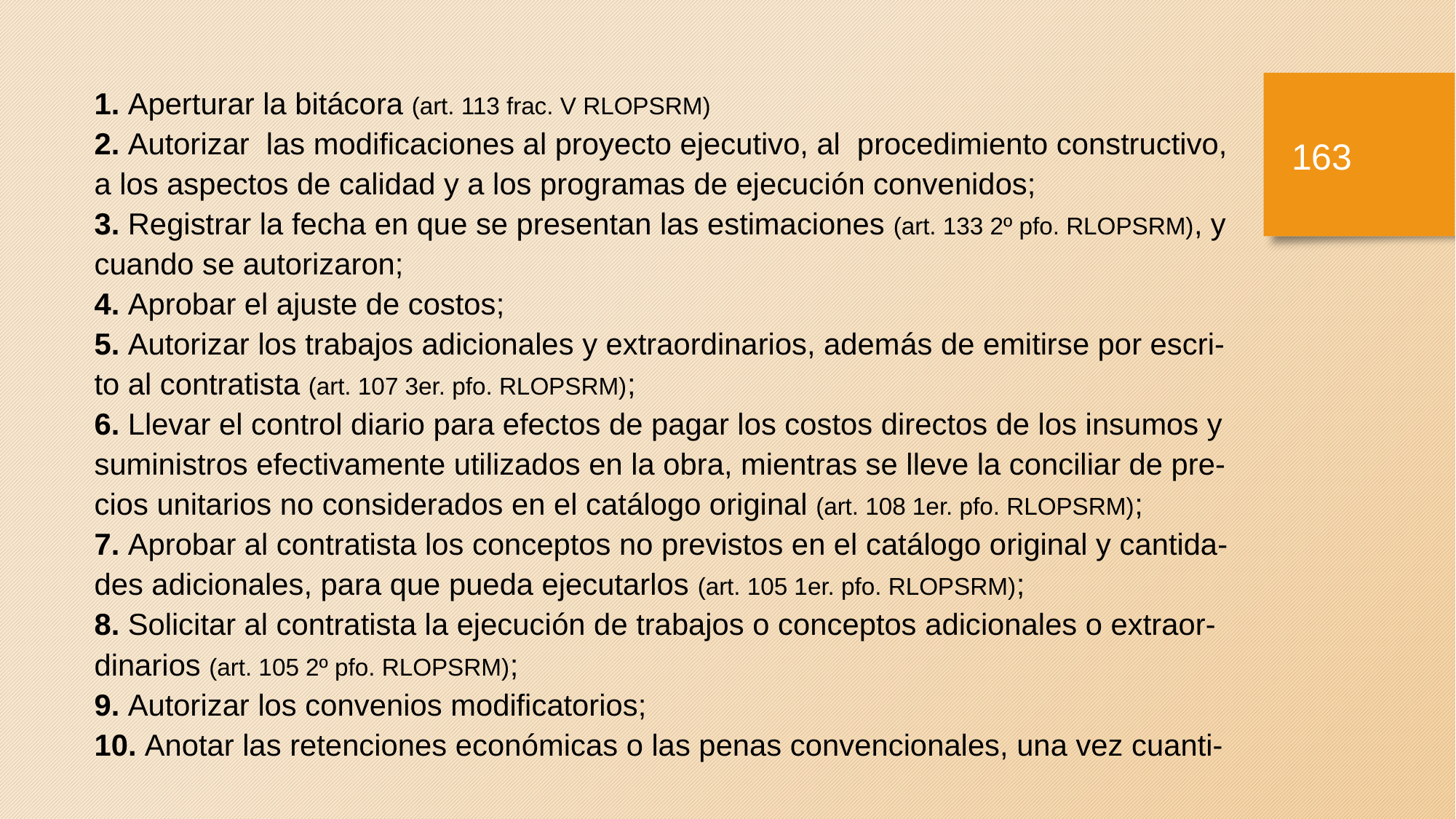

1. Aperturar la bitácora (art. 113 frac. V RLOPSRM)
2. Autorizar  las modificaciones al proyecto ejecutivo, al  procedimiento constructivo,
a los aspectos de calidad y a los programas de ejecución convenidos;
3. Registrar la fecha en que se presentan las estimaciones (art. 133 2º pfo. RLOPSRM), y
cuando se autorizaron;
4. Aprobar el ajuste de costos;
5. Autorizar los trabajos adicionales y extraordinarios, además de emitirse por escri-
to al contratista (art. 107 3er. pfo. RLOPSRM);
6. Llevar el control diario para efectos de pagar los costos directos de los insumos y
suministros efectivamente utilizados en la obra, mientras se lleve la conciliar de pre-
cios unitarios no considerados en el catálogo original (art. 108 1er. pfo. RLOPSRM);
7. Aprobar al contratista los conceptos no previstos en el catálogo original y cantida-
des adicionales, para que pueda ejecutarlos (art. 105 1er. pfo. RLOPSRM);
8. Solicitar al contratista la ejecución de trabajos o conceptos adicionales o extraor-
dinarios (art. 105 2º pfo. RLOPSRM);
9. Autorizar los convenios modificatorios;
10. Anotar las retenciones económicas o las penas convencionales, una vez cuanti-

163